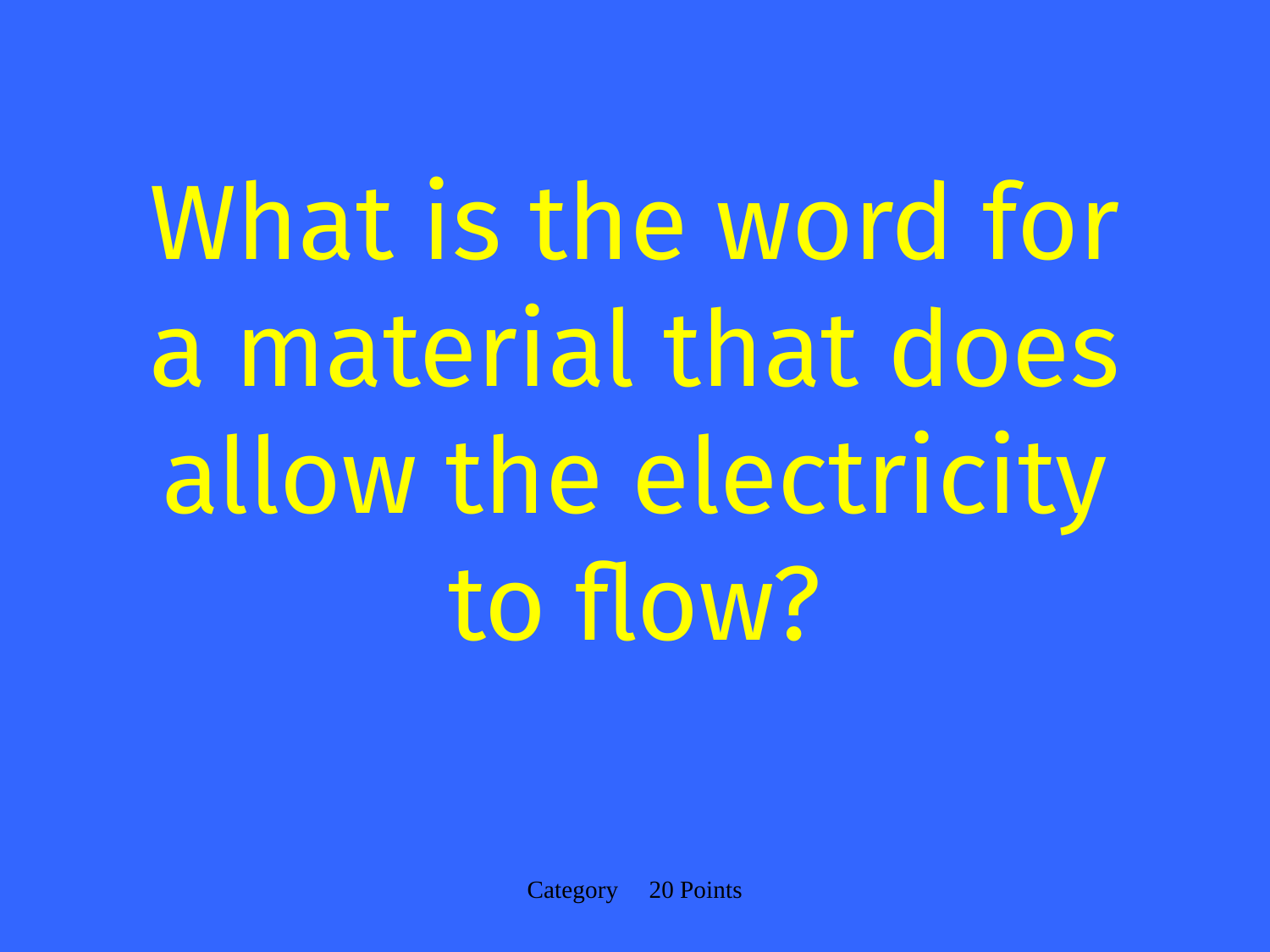

# What is the word for a material that does allow the electricity to flow?

Category     20 Points